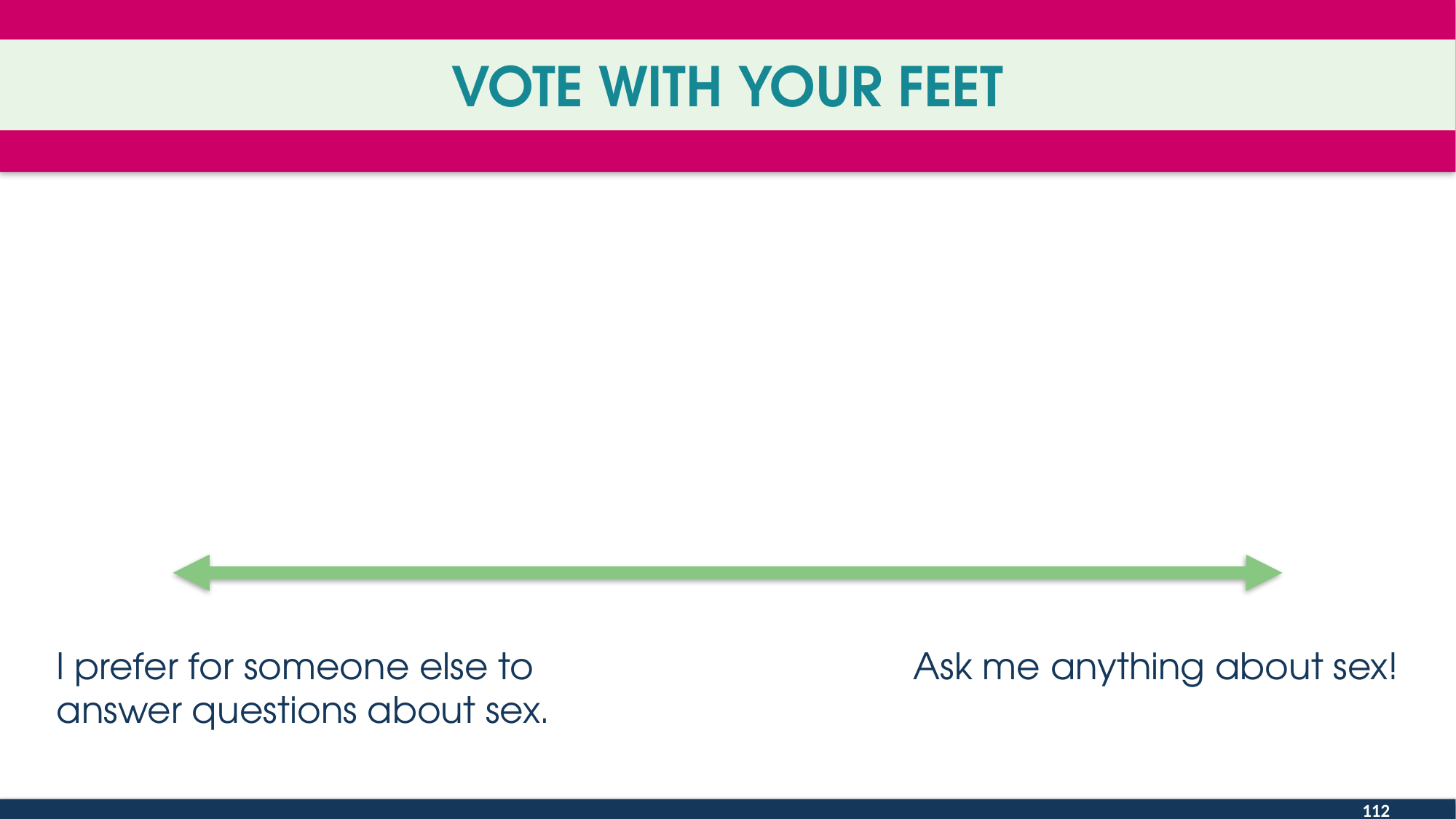

# VOTE WITH YOUR FEET
I prefer for someone else to answer questions about sex.
Ask me anything about sex!
112